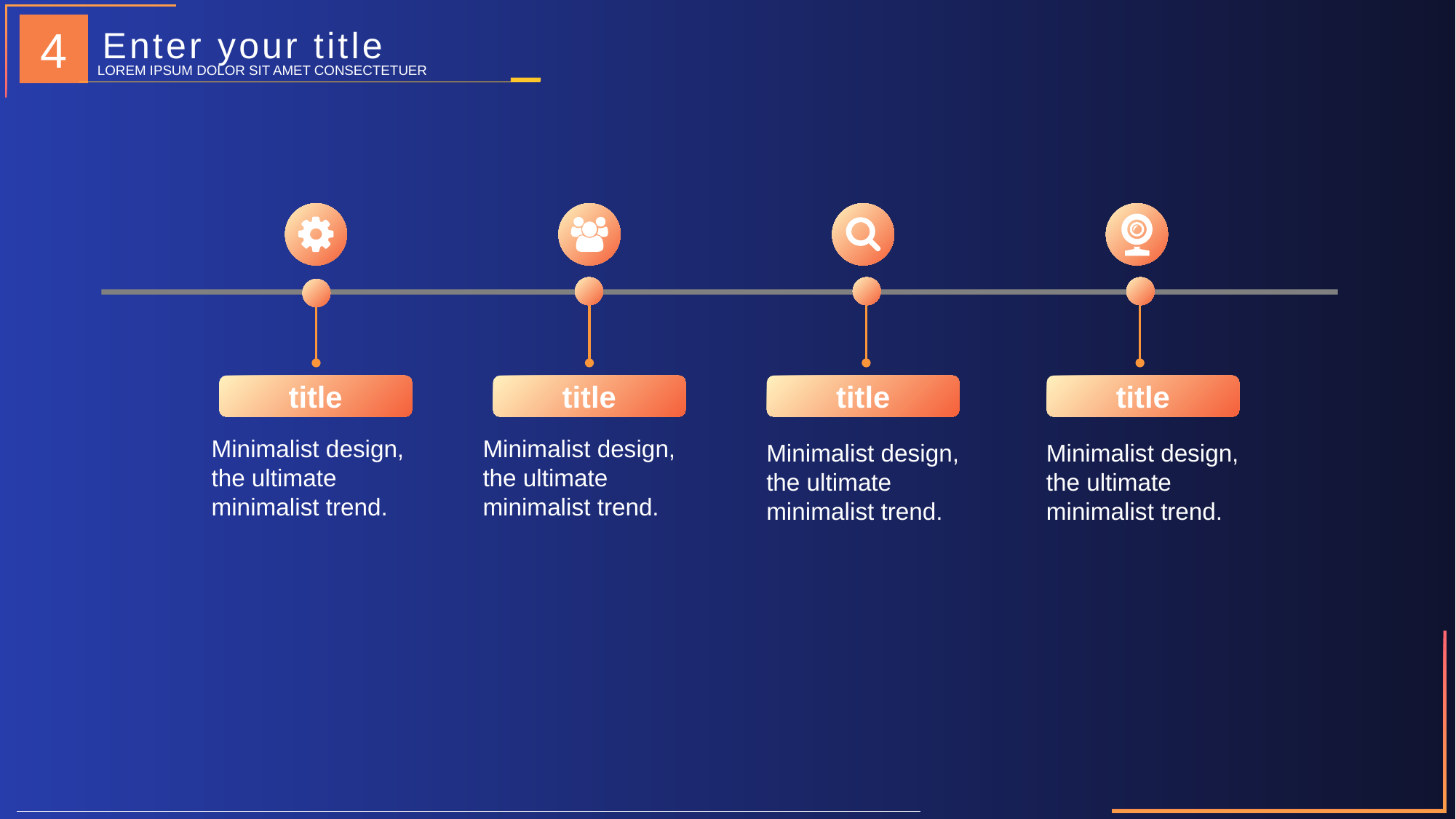

Enter your title
4
LOREM IPSUM DOLOR SIT AMET CONSECTETUER

title
title
title
title
Minimalist design, the ultimate minimalist trend.
Minimalist design, the ultimate minimalist trend.
Minimalist design, the ultimate minimalist trend.
Minimalist design, the ultimate minimalist trend.